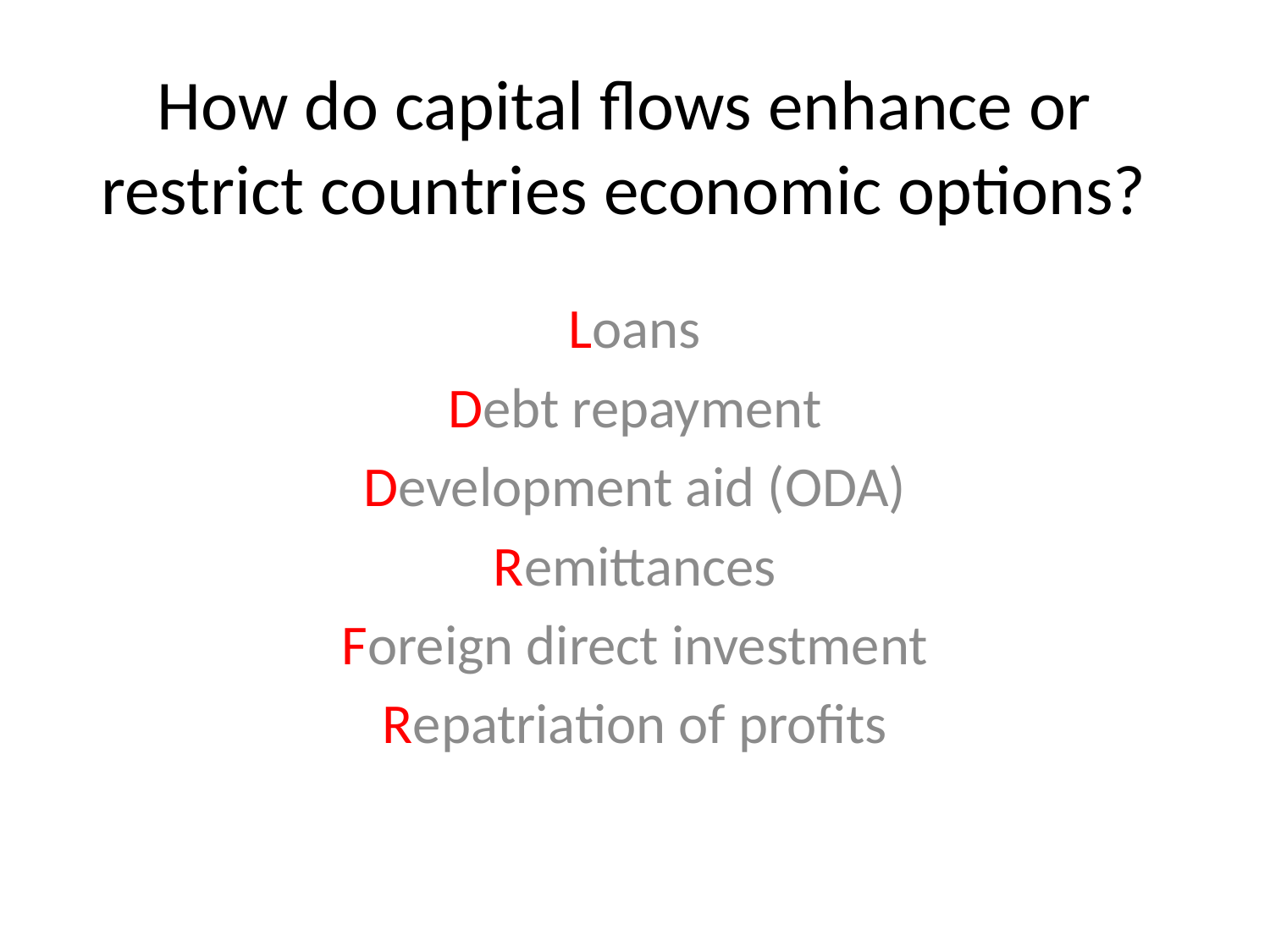

# How do capital flows enhance or restrict countries economic options?
Loans
Debt repayment
Development aid (ODA)
Remittances
Foreign direct investment
Repatriation of profits